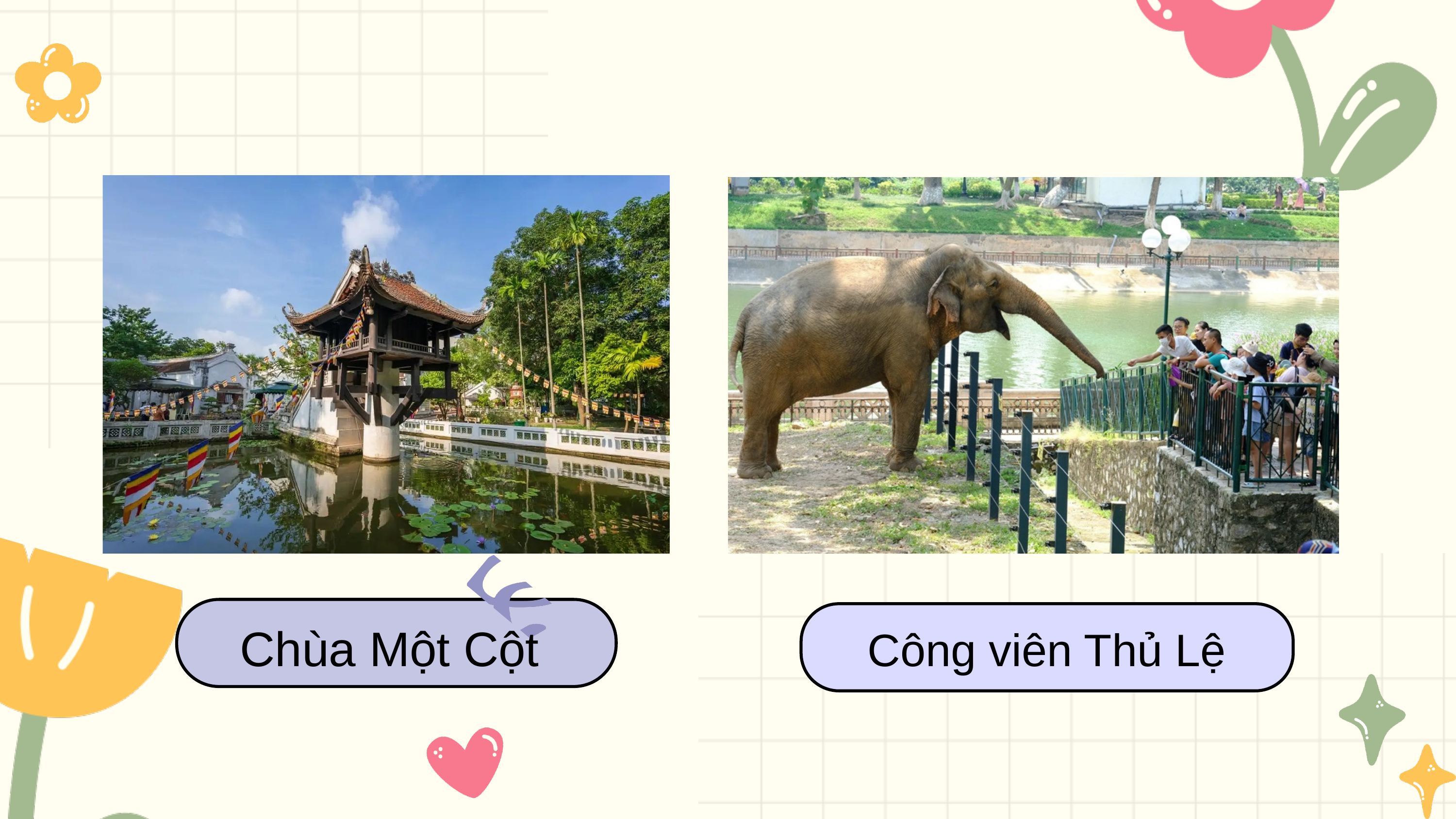

Chùa Một Cột
Công viên Thủ Lệ